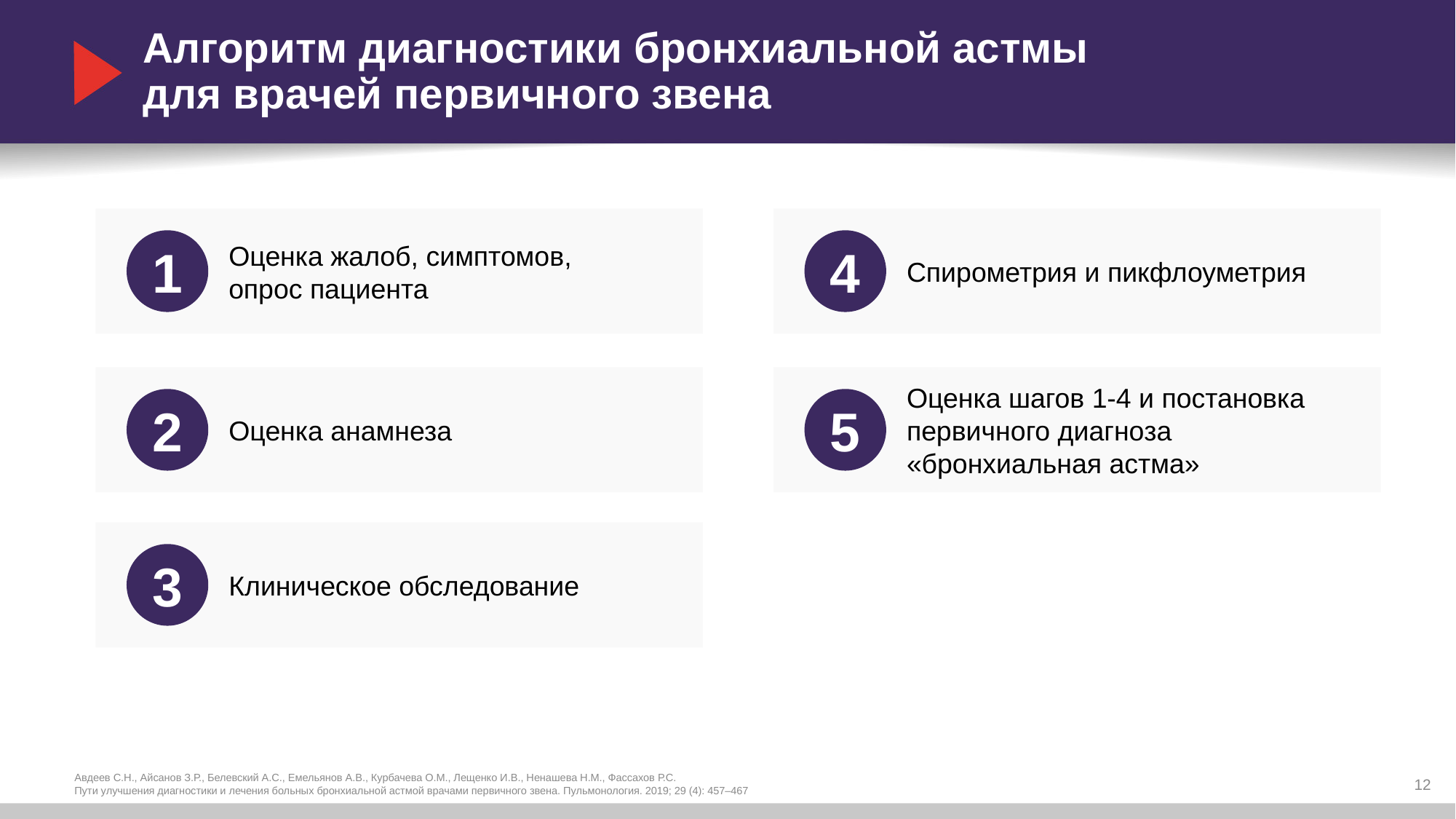

# Алгоритм диагностики бронхиальной астмы для врачей первичного звена
Оценка жалоб, симптомов,
опрос пациента
Спирометрия и пикфлоуметрия
1
4
Оценка анамнеза
Оценка шагов 1-4 и постановка первичного диагноза «бронхиальная астма»
2
5
Клиническое обследование
3
12
Авдеев С.Н., Айсанов З.Р., Белевский А.С., Емельянов А.В., Курбачева О.М., Лещенко И.В., Ненашева Н.М., Фассахов Р.С.
Пути улучшения диагностики и лечения больных бронхиальной астмой врачами первичного звена. Пульмонология. 2019; 29 (4): 457–467